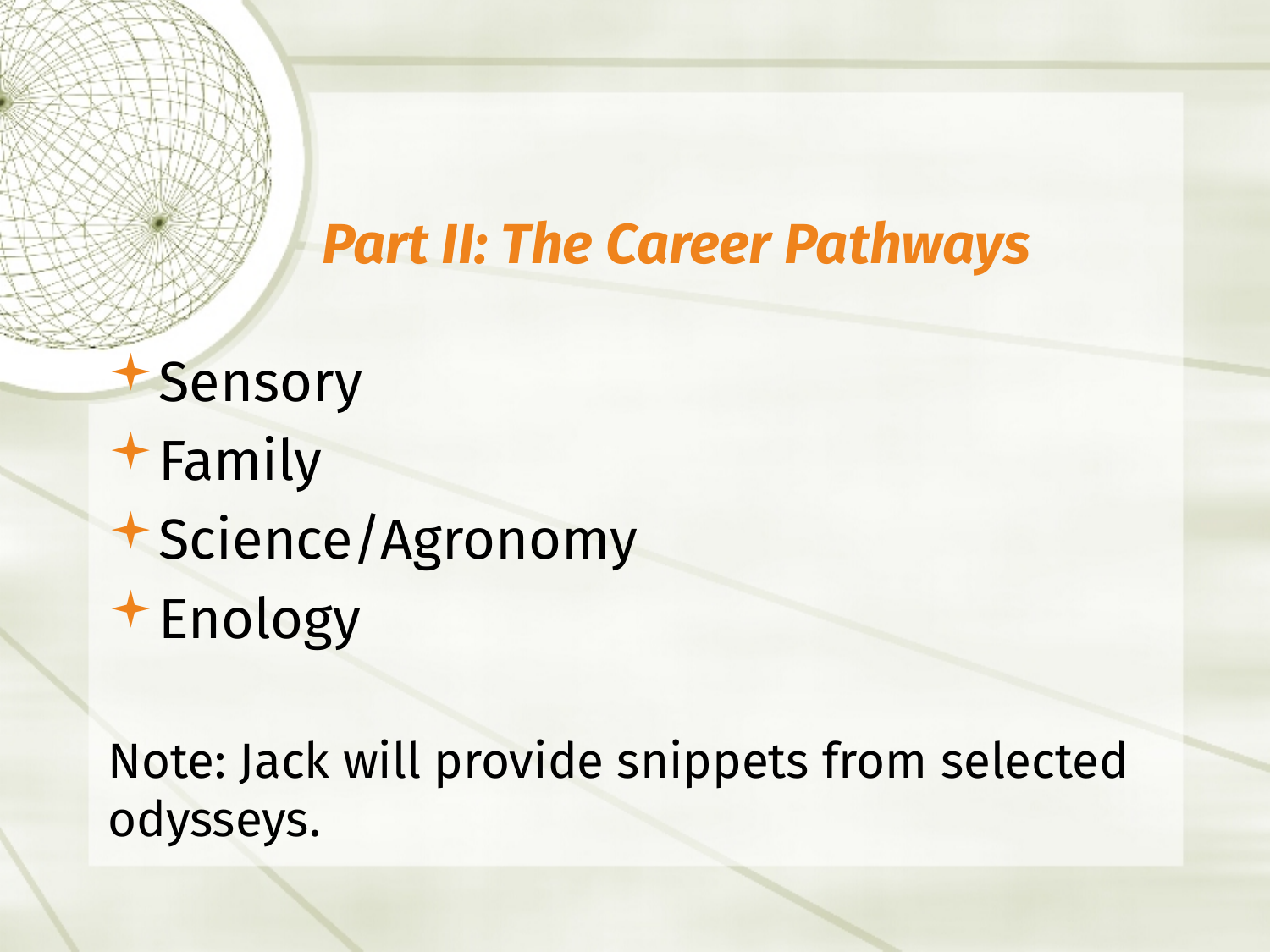

# Part II: The Career Pathways
Sensory
Family
Science/Agronomy
Enology

Note: Jack will provide snippets from selected odysseys.